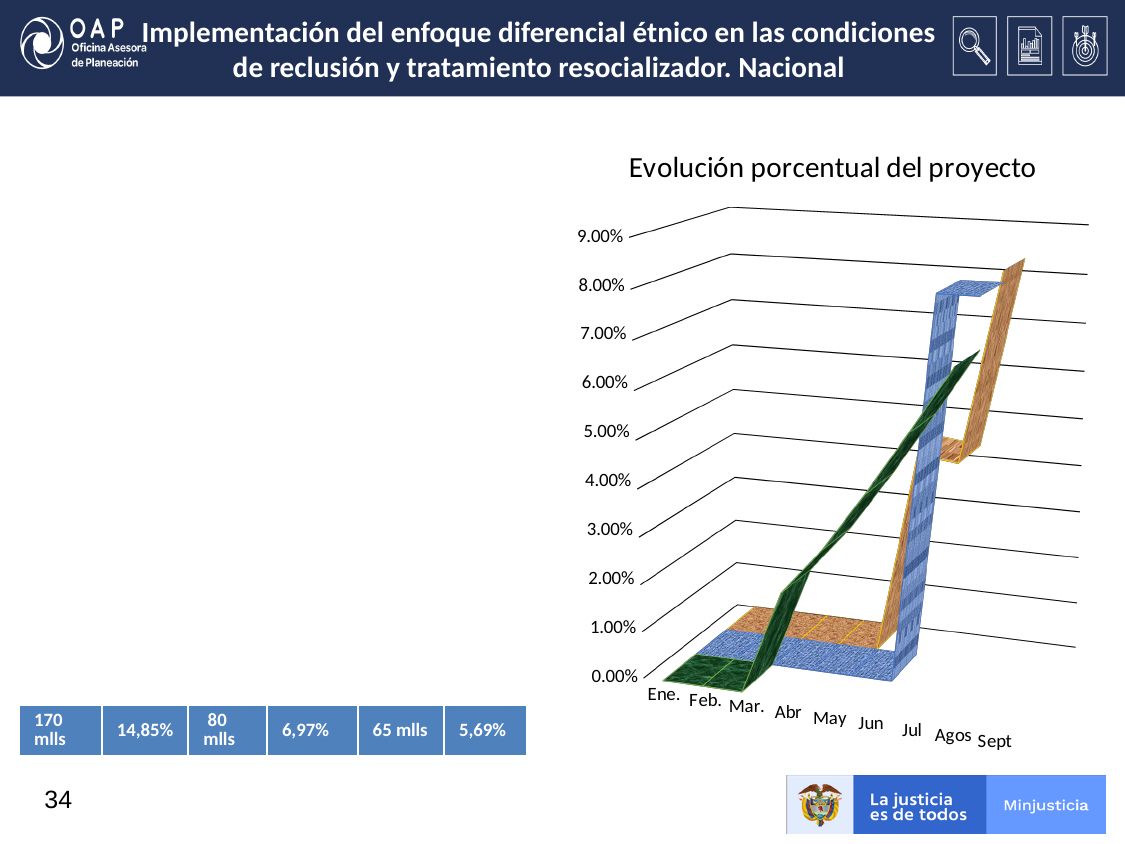

# Implementación del enfoque diferencial étnico en las condiciones de reclusión y tratamiento resocializador. Nacional

[unsupported chart]

| 170 mlls | 14,85% | 80 mlls | 6,97% | 65 mlls | 5,69% |
| --- | --- | --- | --- | --- | --- |
34